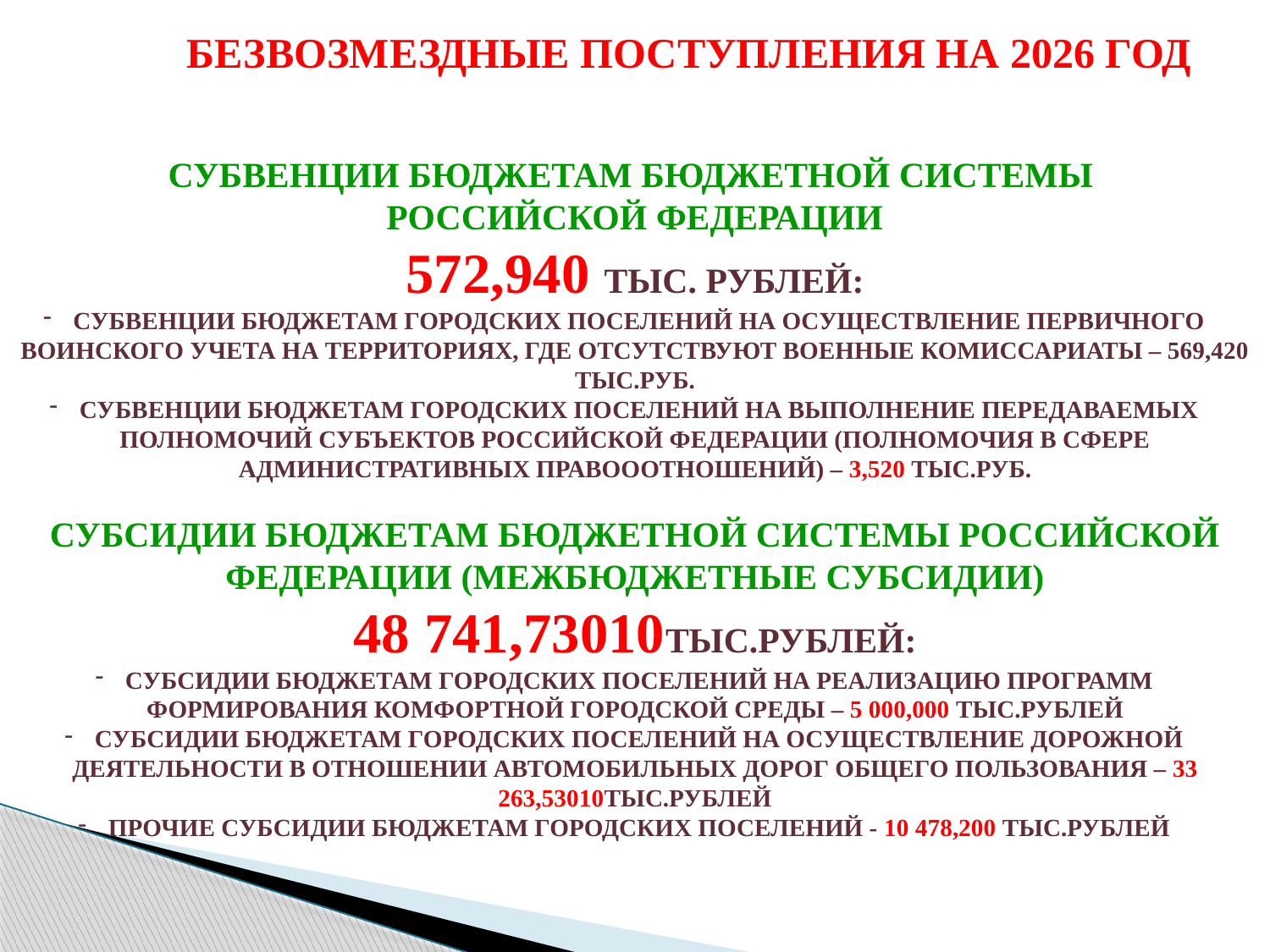

Безвозмездные поступления на 2026 год
Субвенции бюджетам бюджетной системы
Российской федерации
572,940 тыс. рублей:
Субвенции бюджетам городских поселений на осуществление первичного воинского учета на территориях, где отсутствуют военные комиссариаты – 569,420 тыс.руб.
Субвенции бюджетам городских поселений на выполнение передаваемых полномочий субъектов Российской Федерации (полномочия в сфере административных правооотношений) – 3,520 тыс.руб.

Субсидии бюджетам бюджетной системы Российской Федерации (межбюджетные субсидии)
48 741,73010тыс.рублей:
Субсидии бюджетам городских поселений на реализацию программ формирования комфортной городской среды – 5 000,000 тыс.рублей
Субсидии бюджетам городских поселений на осуществление дорожной деятельности в отношении автомобильных дорог общего пользования – 33 263,53010тыс.рублей
Прочие субсидии бюджетам городских поселений - 10 478,200 тыс.рублей